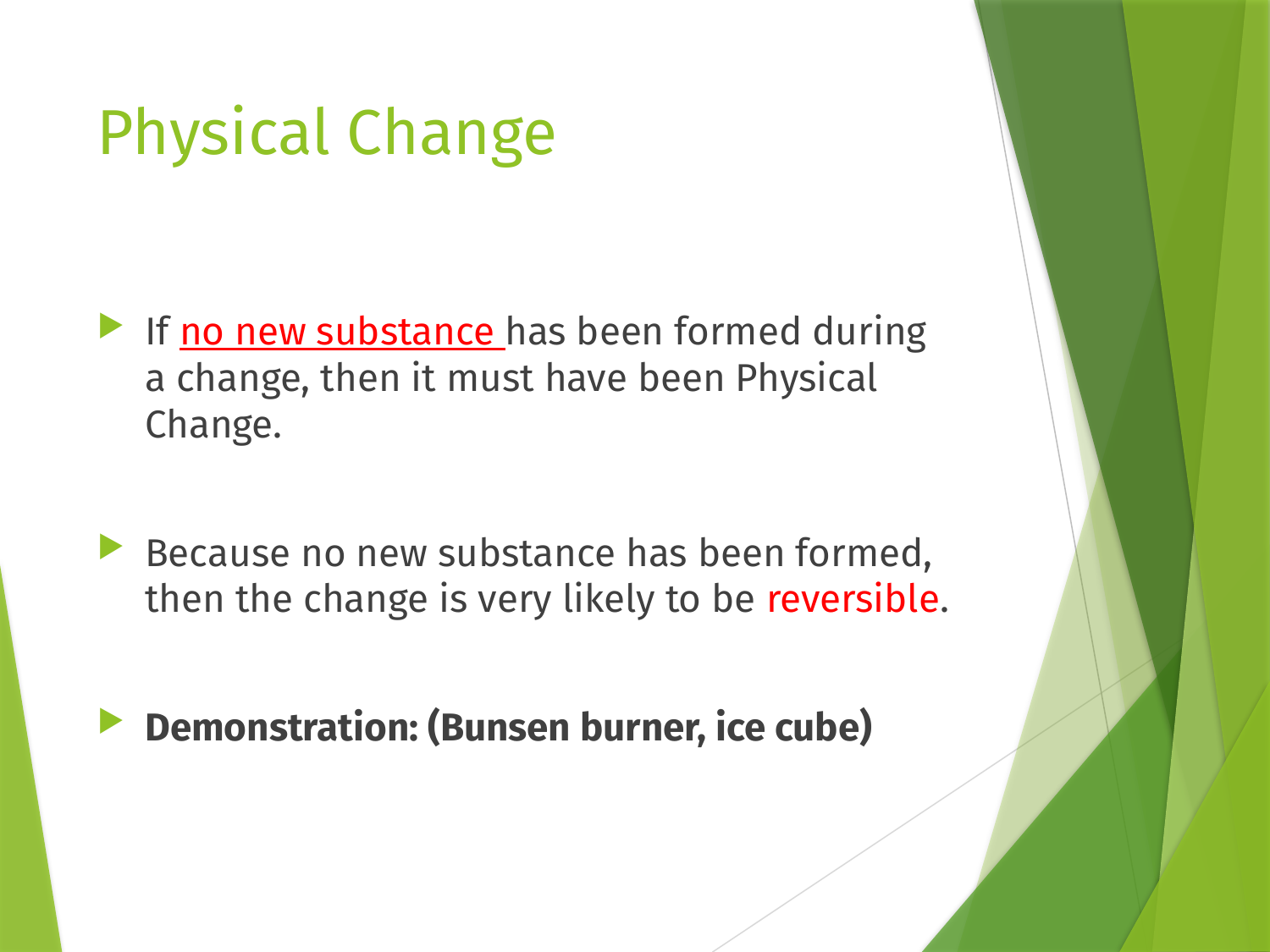

# Physical Change
If no new substance has been formed during a change, then it must have been Physical Change.

Because no new substance has been formed, then the change is very likely to be reversible.

Demonstration: (Bunsen burner, ice cube)